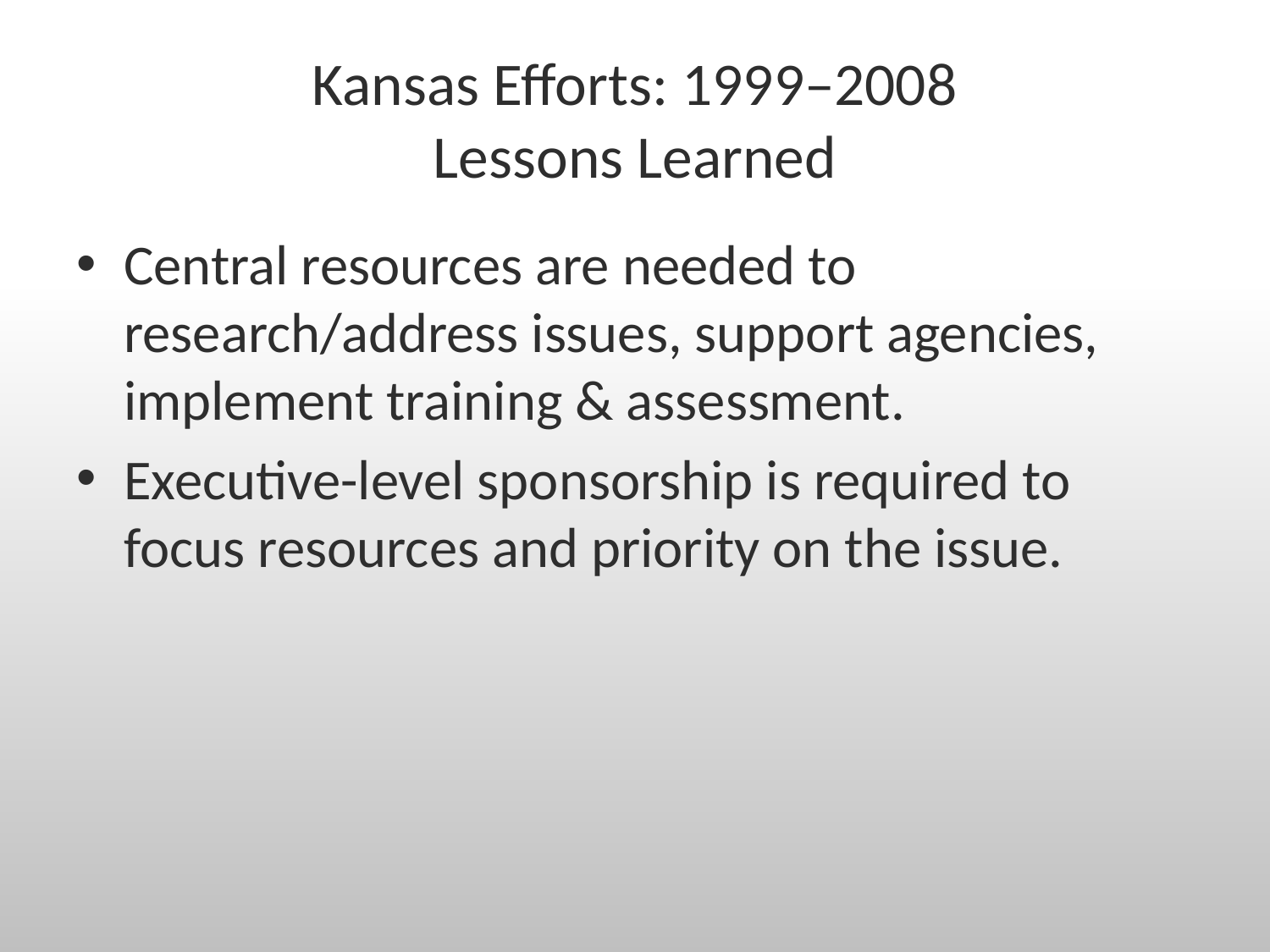

# Kansas Efforts: 1999–2008 Lessons Learned
Central resources are needed to research/address issues, support agencies, implement training & assessment.
Executive-level sponsorship is required to focus resources and priority on the issue.